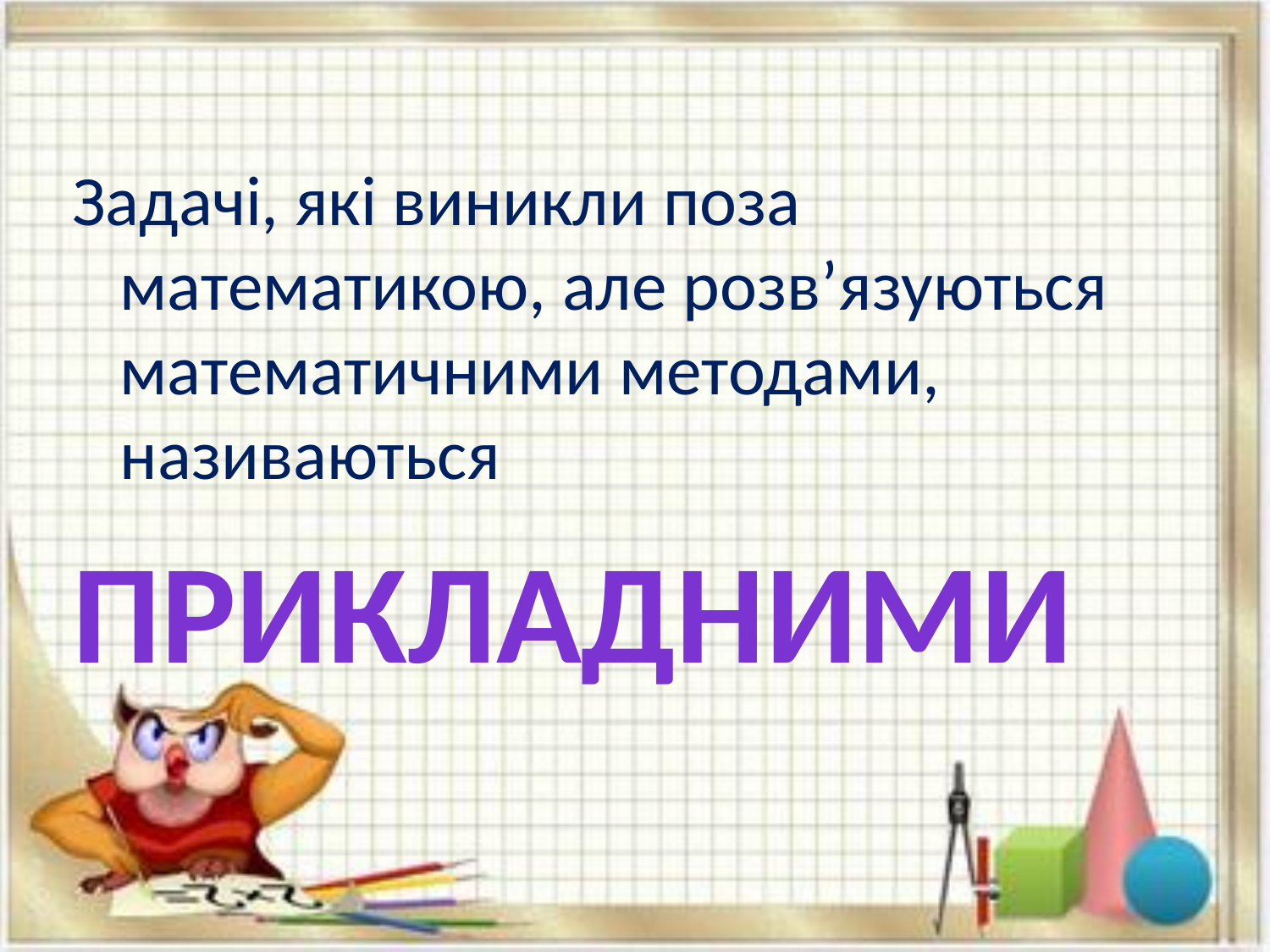

#
Задачі, які виникли поза математикою, але розв’язуються математичними методами, називаються
прикладними